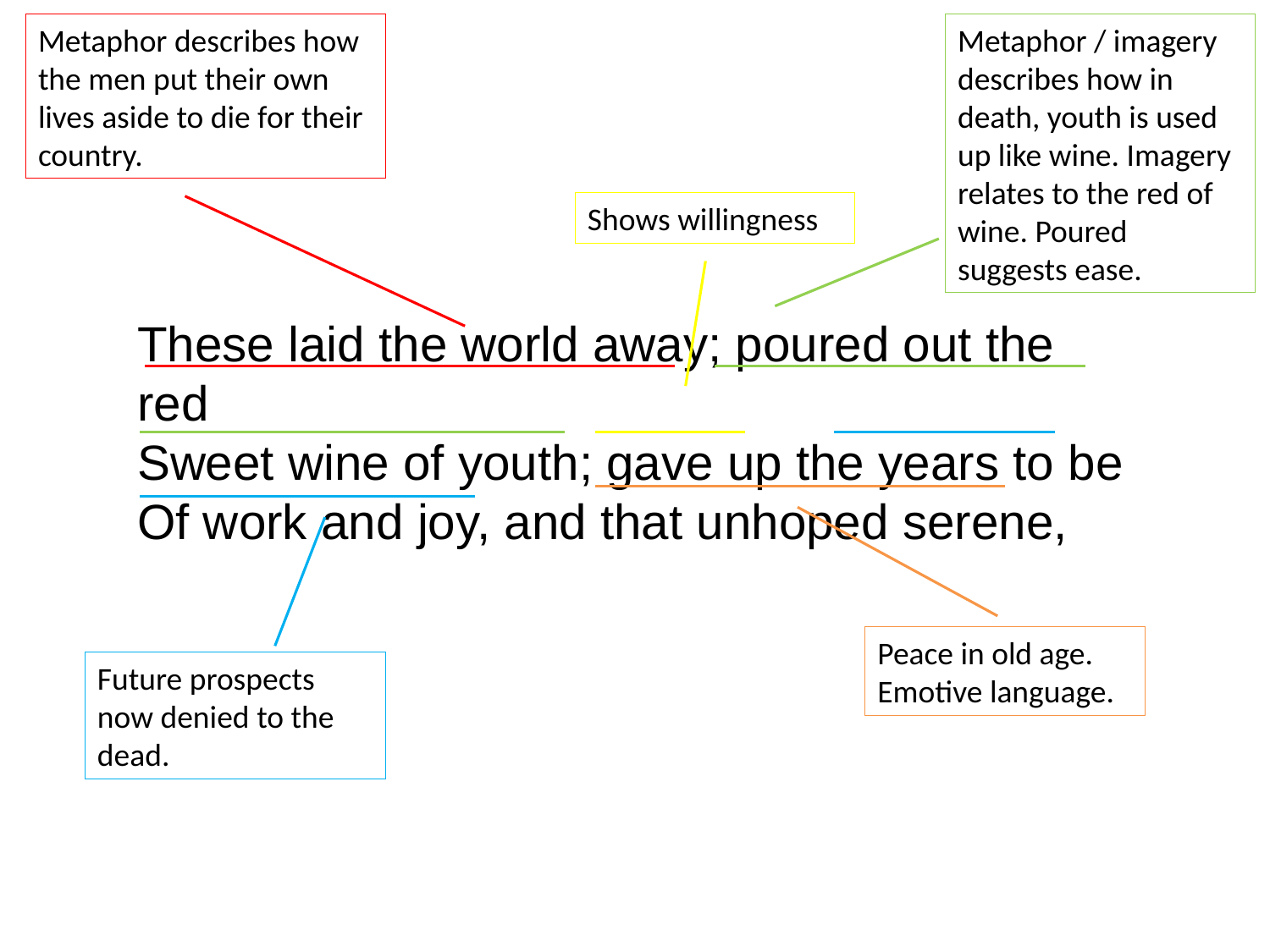

Metaphor describes how the men put their own lives aside to die for their country.
Metaphor / imagery describes how in death, youth is used up like wine. Imagery relates to the red of wine. Poured suggests ease.
Shows willingness
These laid the world away; poured out the red
Sweet wine of youth; gave up the years to be
Of work and joy, and that unhoped serene,
Peace in old age. Emotive language.
Future prospects now denied to the dead.